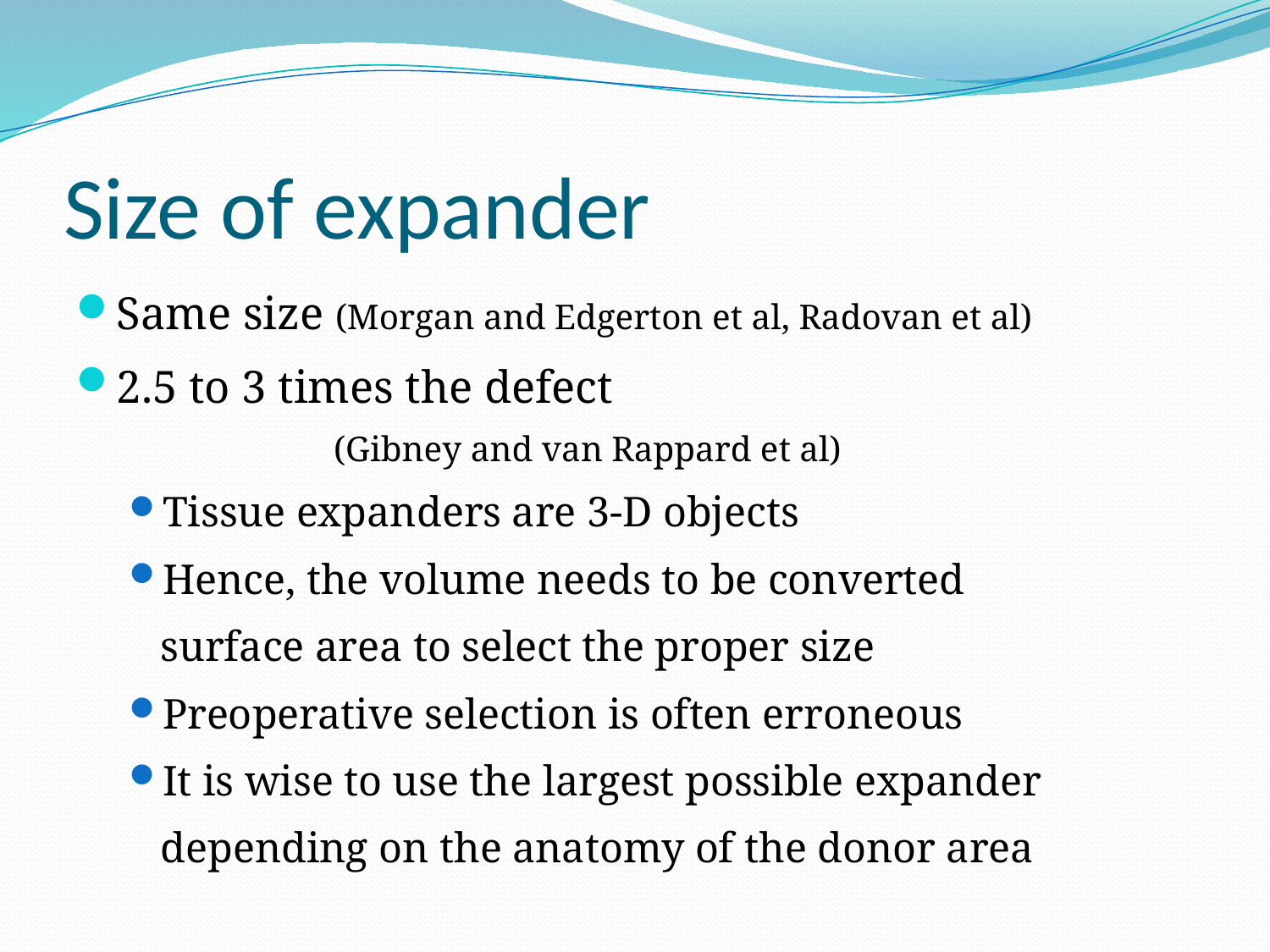

# Size of expander
Same size (Morgan and Edgerton et al, Radovan et al)
2.5 to 3 times the defect
                             (Gibney and van Rappard et al)
Tissue expanders are 3-D objects
Hence, the volume needs to be converted
   surface area to select the proper size
Preoperative selection is often erroneous
It is wise to use the largest possible expander
   depending on the anatomy of the donor area